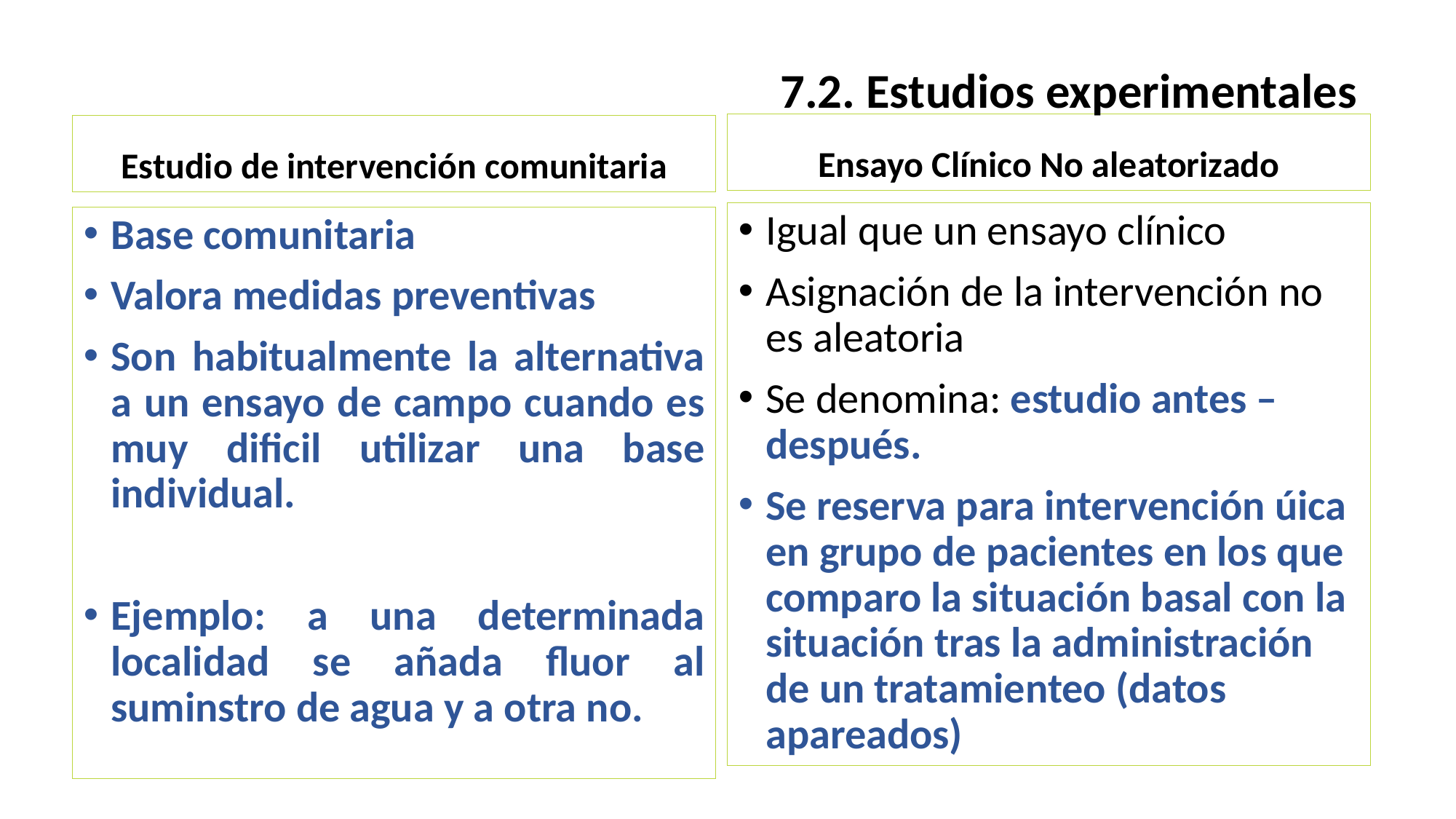

#
7.2. Estudios experimentales
Ensayo Clínico No aleatorizado
Estudio de intervención comunitaria
Igual que un ensayo clínico
Asignación de la intervención no es aleatoria
Se denomina: estudio antes – después.
Se reserva para intervención úica en grupo de pacientes en los que comparo la situación basal con la situación tras la administración de un tratamienteo (datos apareados)
Base comunitaria
Valora medidas preventivas
Son habitualmente la alternativa a un ensayo de campo cuando es muy dificil utilizar una base individual.

Ejemplo: a una determinada localidad se añada fluor al suminstro de agua y a otra no.